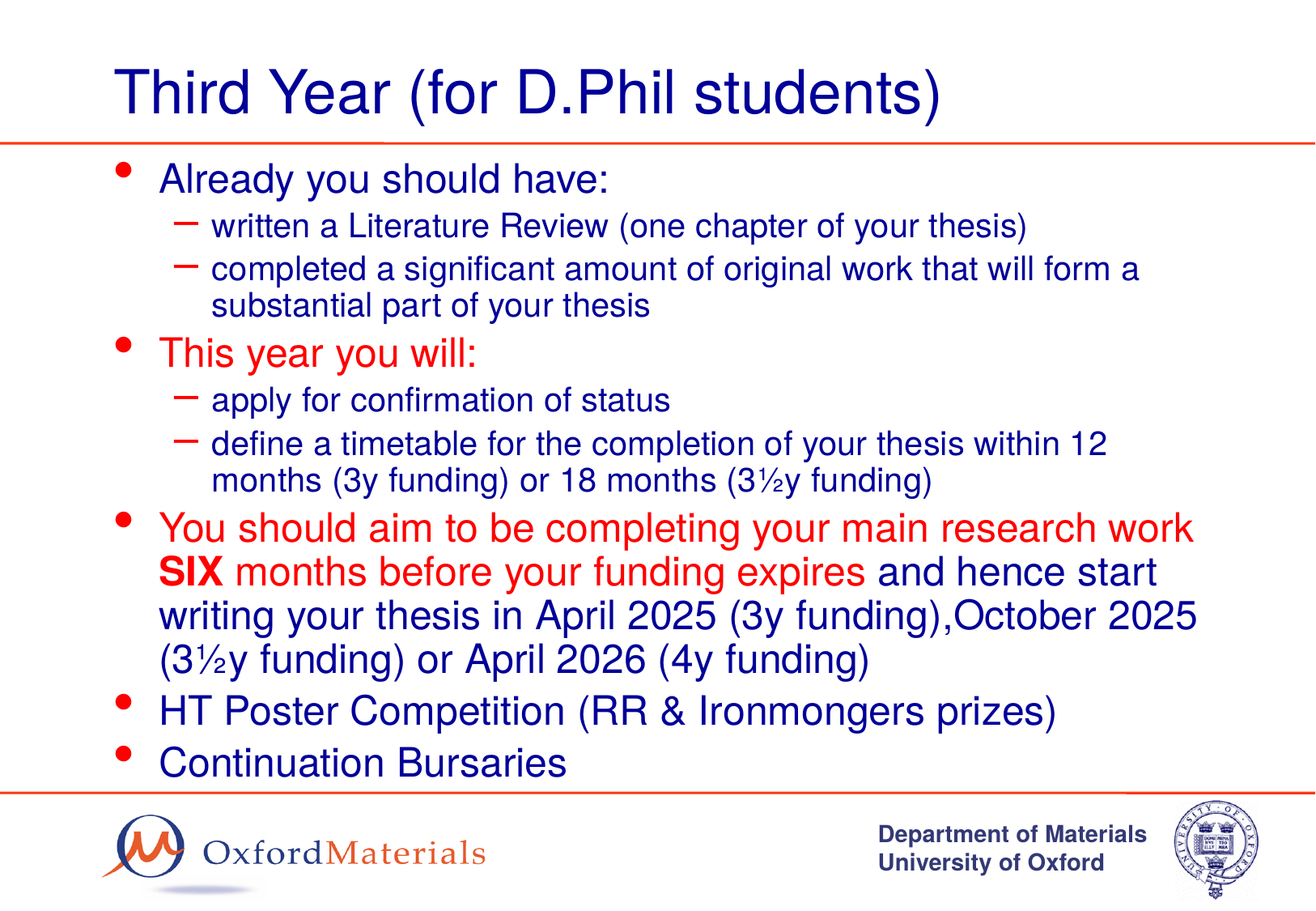

# Third Year (for D.Phil students)
Already you should have:
written a Literature Review (one chapter of your thesis)
completed a significant amount of original work that will form a substantial part of your thesis
This year you will:
apply for confirmation of status
define a timetable for the completion of your thesis within 12 months (3y funding) or 18 months (3½y funding)
You should aim to be completing your main research work SIX months before your funding expires and hence start writing your thesis in April 2025 (3y funding),October 2025 (3½y funding) or April 2026 (4y funding)
HT Poster Competition (RR & Ironmongers prizes)
Continuation Bursaries